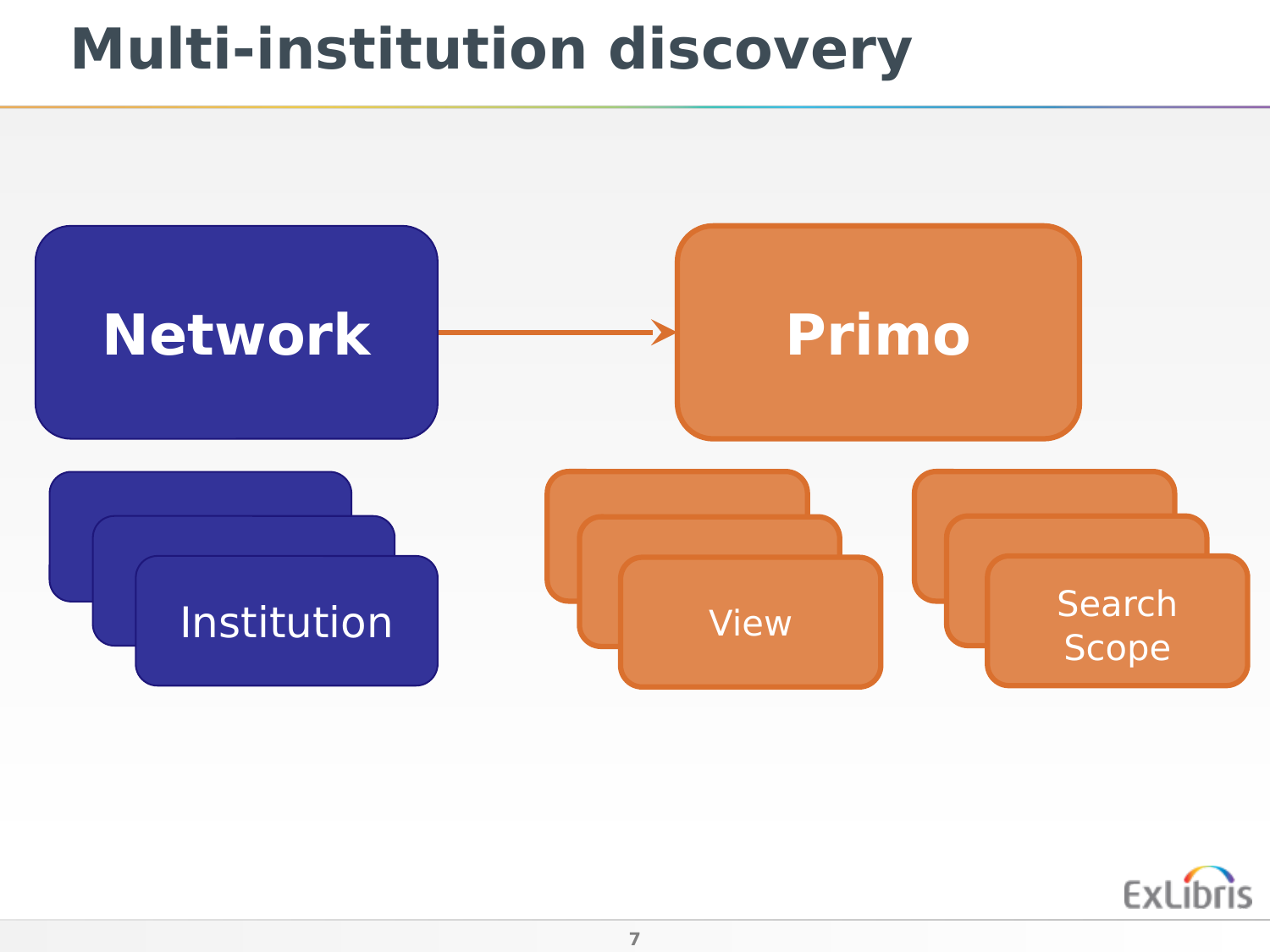

# Multi-institution discovery
Network
Primo
View

Institution

Search Scope
Institution
View